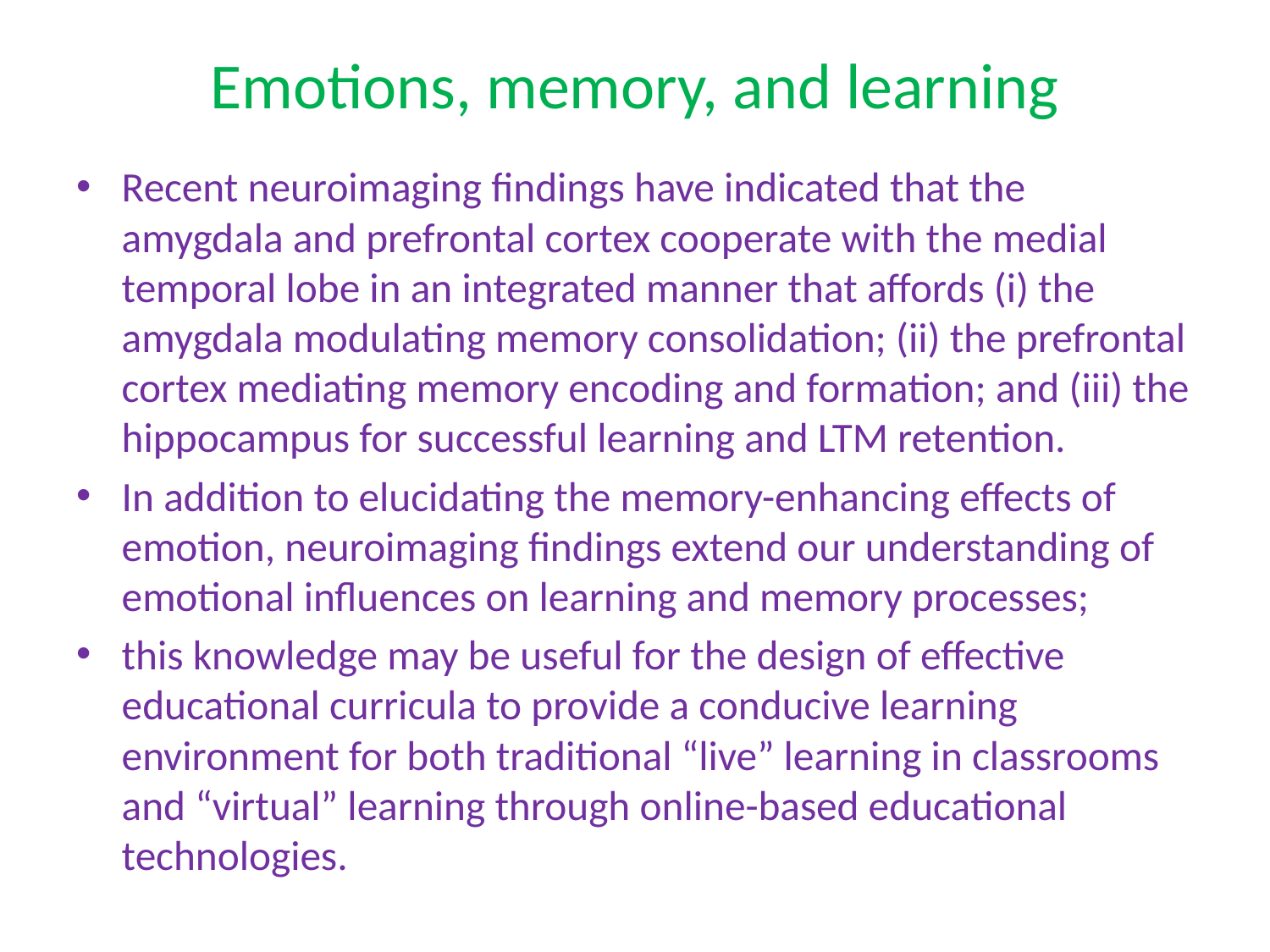

# Emotions, memory, and learning
Recent neuroimaging findings have indicated that the amygdala and prefrontal cortex cooperate with the medial temporal lobe in an integrated manner that affords (i) the amygdala modulating memory consolidation; (ii) the prefrontal cortex mediating memory encoding and formation; and (iii) the hippocampus for successful learning and LTM retention.
In addition to elucidating the memory-enhancing effects of emotion, neuroimaging findings extend our understanding of emotional influences on learning and memory processes;
this knowledge may be useful for the design of effective educational curricula to provide a conducive learning environment for both traditional “live” learning in classrooms and “virtual” learning through online-based educational technologies.